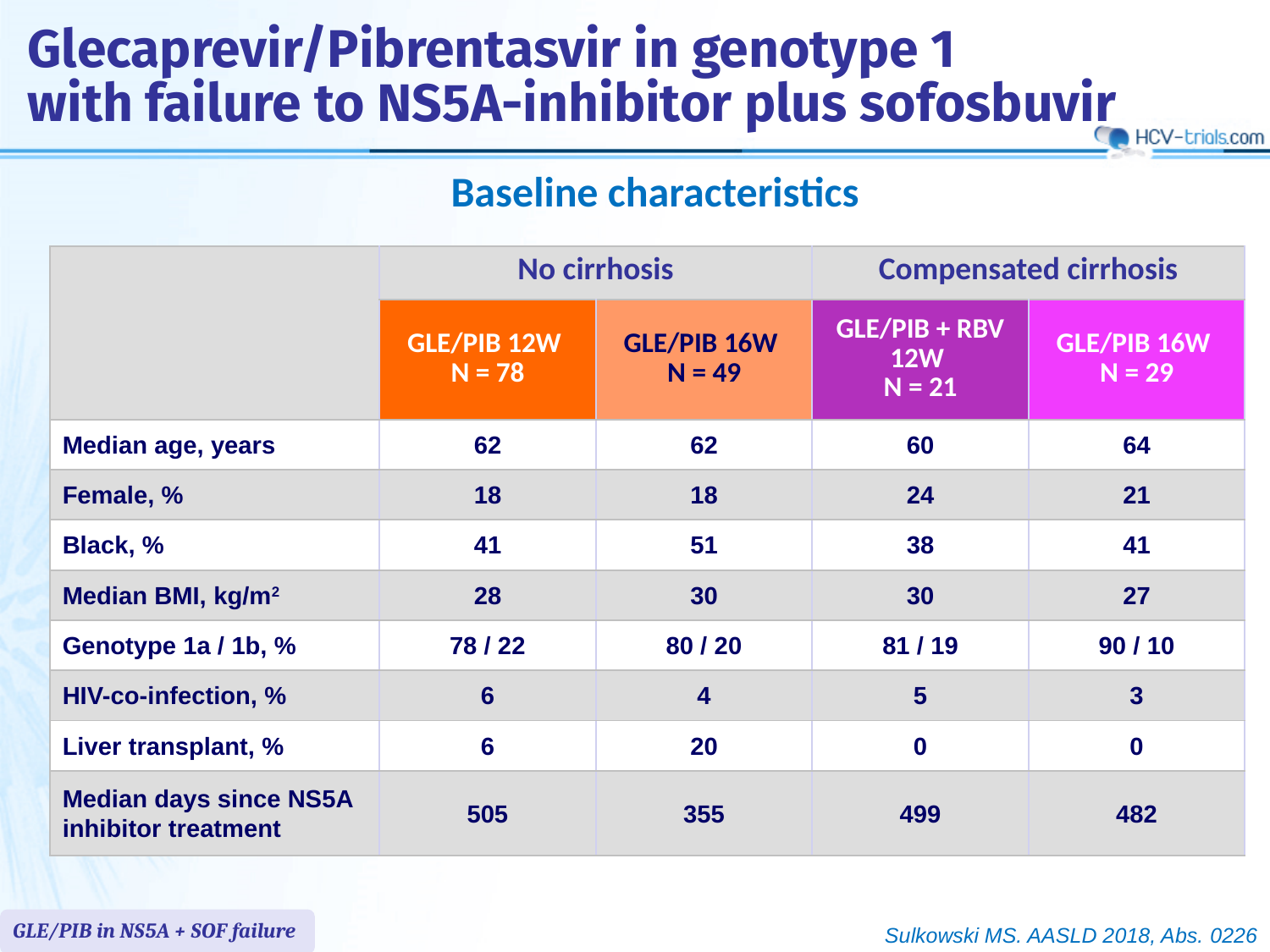

# Glecaprevir/Pibrentasvir in genotype 1 with failure to NS5A-inhibitor plus sofosbuvir
Baseline characteristics
|  | No cirrhosis |  | Compensated cirrhosis |  |
| --- | --- | --- | --- | --- |
|  | GLE/PIB 12W N = 78 | GLE/PIB 16W N = 49 | GLE/PIB + RBV 12W N = 21 | GLE/PIB 16W N = 29 |
| Median age, years | 62 | 62 | 60 | 64 |
| Female, % | 18 | 18 | 24 | 21 |
| Black, % | 41 | 51 | 38 | 41 |
| Median BMI, kg/m2 | 28 | 30 | 30 | 27 |
| Genotype 1a / 1b, % | 78 / 22 | 80 / 20 | 81 / 19 | 90 / 10 |
| HIV-co-infection, % | 6 | 4 | 5 | 3 |
| Liver transplant, % | 6 | 20 | 0 | 0 |
| Median days since NS5A inhibitor treatment | 505 | 355 | 499 | 482 |

GLE/PIB in NS5A + SOF failure
Sulkowski MS. AASLD 2018, Abs. 0226